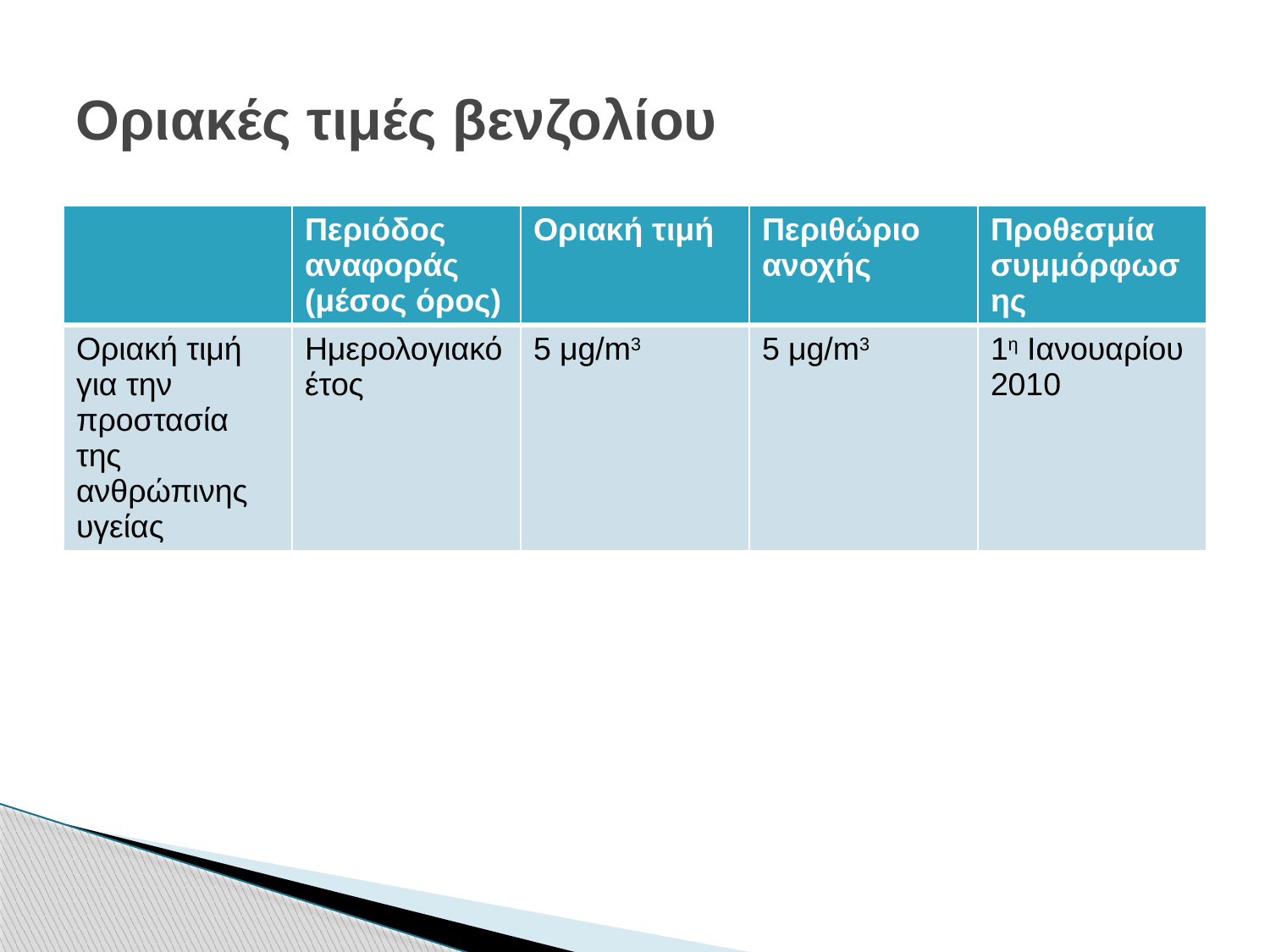

# Οριακές τιμές βενζολίου
|  | Περιόδος αναφοράς (μέσος όρος) | Οριακή τιμή | Περιθώριο ανοχής | Προθεσμία συμμόρφωσης |
| --- | --- | --- | --- | --- |
| Οριακή τιμή για την προστασία της ανθρώπινης υγείας | Ημερολογιακό έτος | 5 μg/m3 | 5 μg/m3 | 1η Ιανουαρίου 2010 |